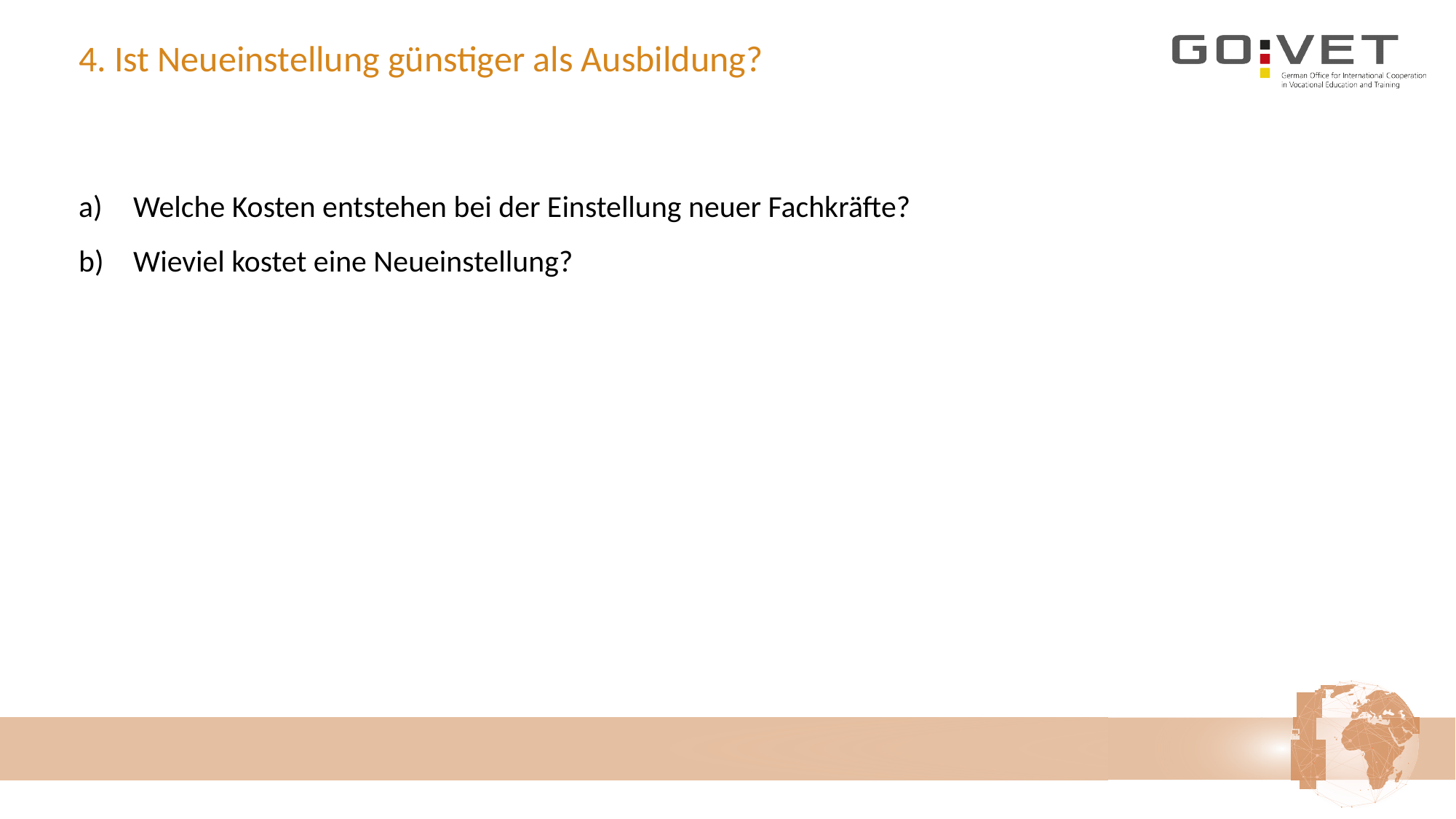

# 4. Ist Neueinstellung günstiger als Ausbildung?
Welche Kosten entstehen bei der Einstellung neuer Fachkräfte?
Wieviel kostet eine Neueinstellung?